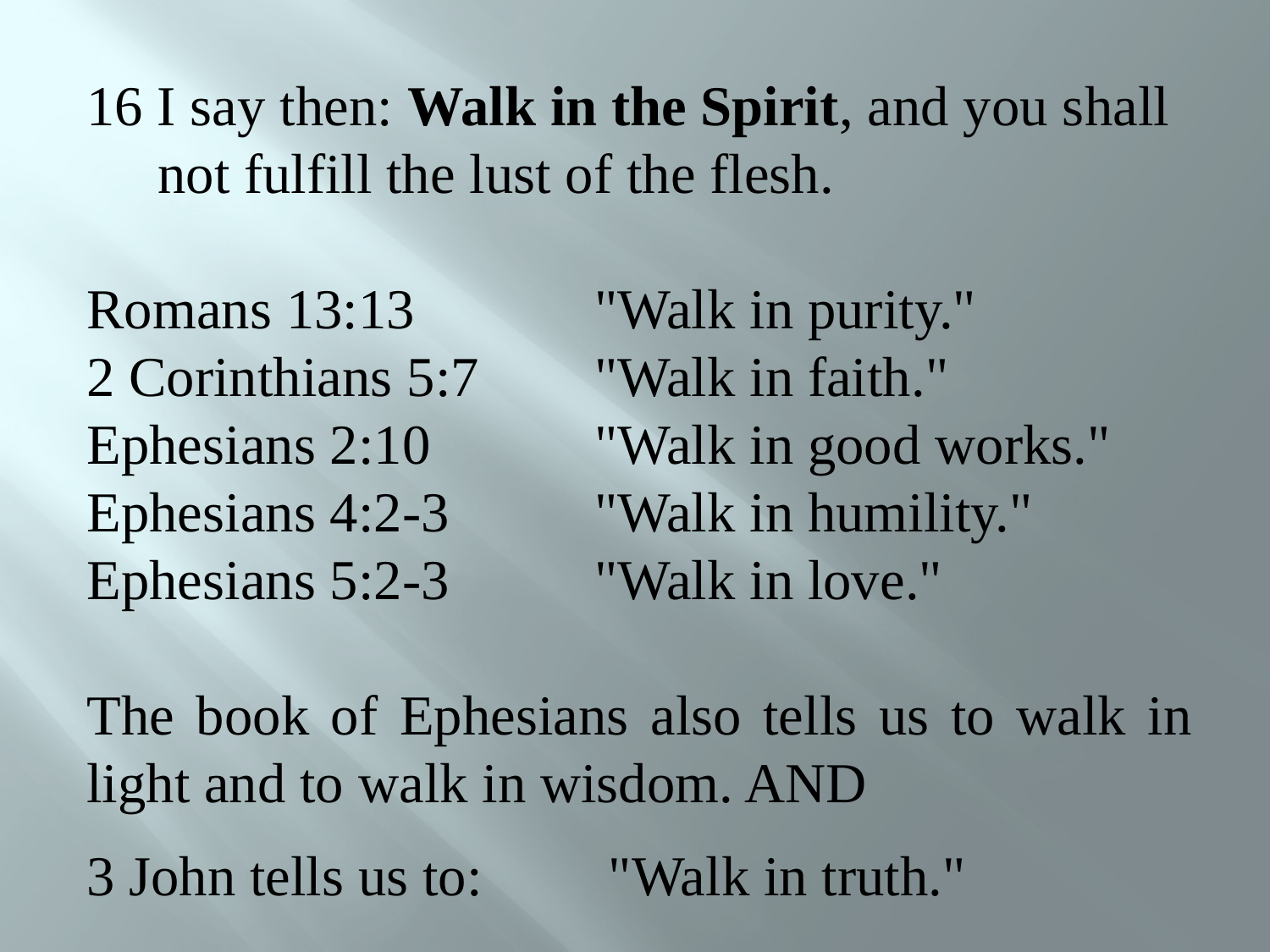

16 I say then: Walk in the Spirit, and you shall not fulfill the lust of the flesh.

Romans 13:13		"Walk in purity."
2 Corinthians 5:7 	"Walk in faith."
Ephesians 2:10 		"Walk in good works."
Ephesians 4:2-3 		"Walk in humility."
Ephesians 5:2-3 		"Walk in love."

The book of Ephesians also tells us to walk in light and to walk in wisdom. AND

3 John tells us to:	 "Walk in truth."